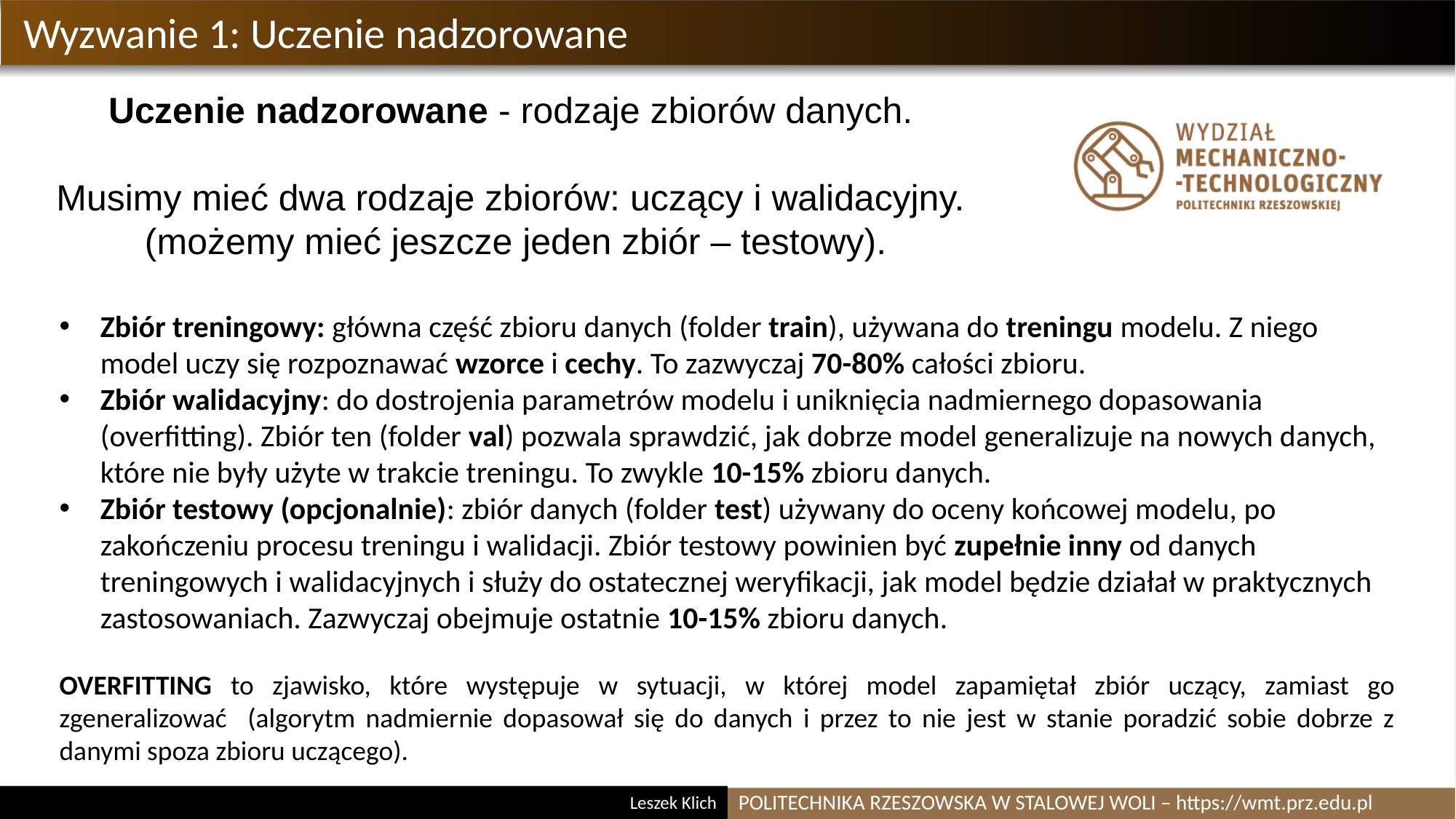

Wyzwanie 1: Uczenie nadzorowane
Uczenie nadzorowane - rodzaje zbiorów danych.

Musimy mieć dwa rodzaje zbiorów: uczący i walidacyjny.
(możemy mieć jeszcze jeden zbiór – testowy).
Zbiór treningowy: główna część zbioru danych (folder train), używana do treningu modelu. Z niego model uczy się rozpoznawać wzorce i cechy. To zazwyczaj 70-80% całości zbioru.
Zbiór walidacyjny: do dostrojenia parametrów modelu i uniknięcia nadmiernego dopasowania (overfitting). Zbiór ten (folder val) pozwala sprawdzić, jak dobrze model generalizuje na nowych danych, które nie były użyte w trakcie treningu. To zwykle 10-15% zbioru danych.
Zbiór testowy (opcjonalnie): zbiór danych (folder test) używany do oceny końcowej modelu, po zakończeniu procesu treningu i walidacji. Zbiór testowy powinien być zupełnie inny od danych treningowych i walidacyjnych i służy do ostatecznej weryfikacji, jak model będzie działał w praktycznych zastosowaniach. Zazwyczaj obejmuje ostatnie 10-15% zbioru danych.

OVERFITTING to zjawisko, które występuje w sytuacji, w której model zapamiętał zbiór uczący, zamiast go zgeneralizować  (algorytm nadmiernie dopasował się do danych i przez to nie jest w stanie poradzić sobie dobrze z danymi spoza zbioru uczącego).
POLITECHNIKA RZESZOWSKA W STALOWEJ WOLI – https://wmt.prz.edu.pl
Leszek Klich